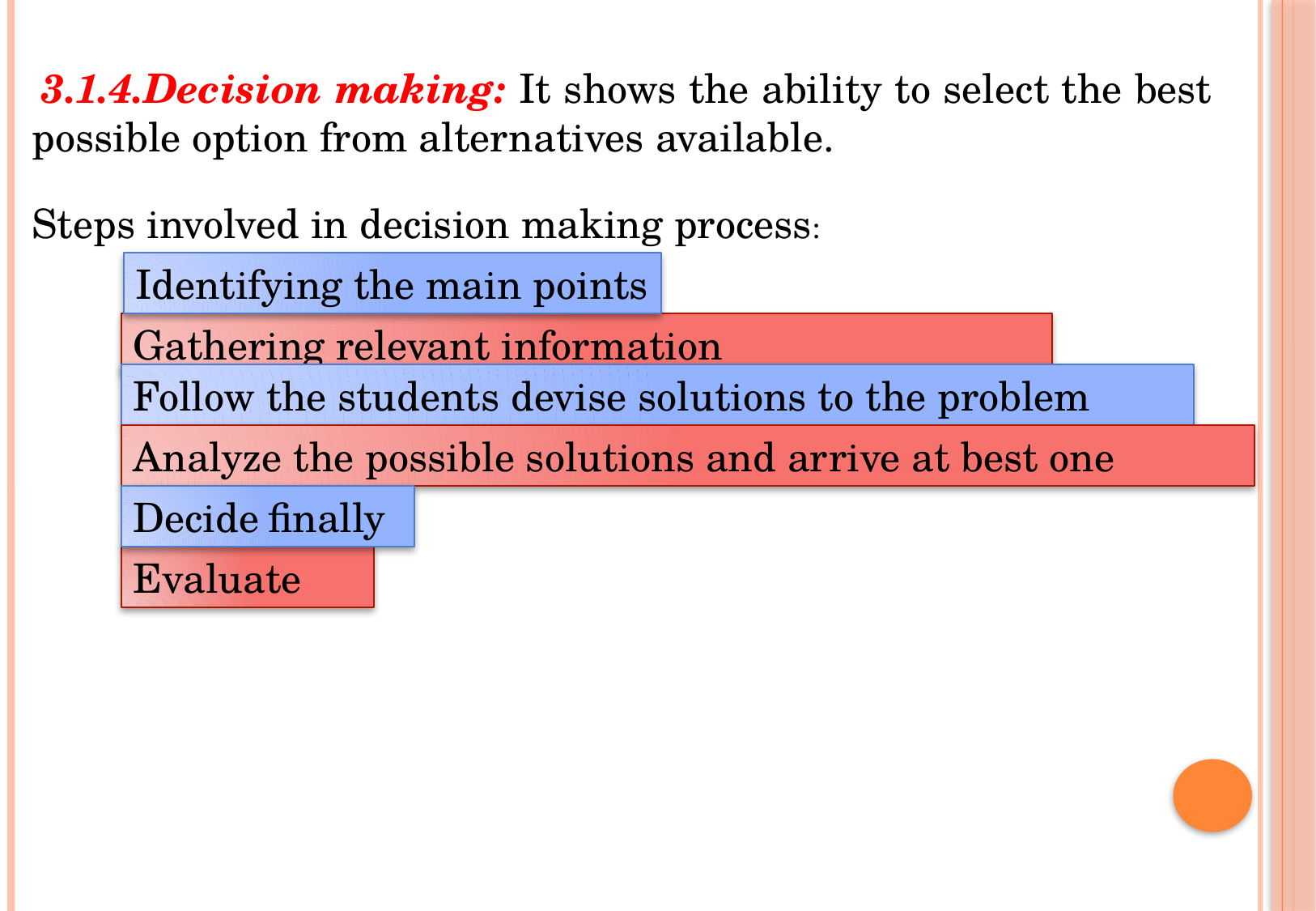

3.1.4.Decision making: It shows the ability to select the best possible option from alternatives available.
Steps involved in decision making process:
Identifying the main points
Gathering relevant information
Follow the students devise solutions to the problem
Analyze the possible solutions and arrive at best one
Decide finally
Evaluate